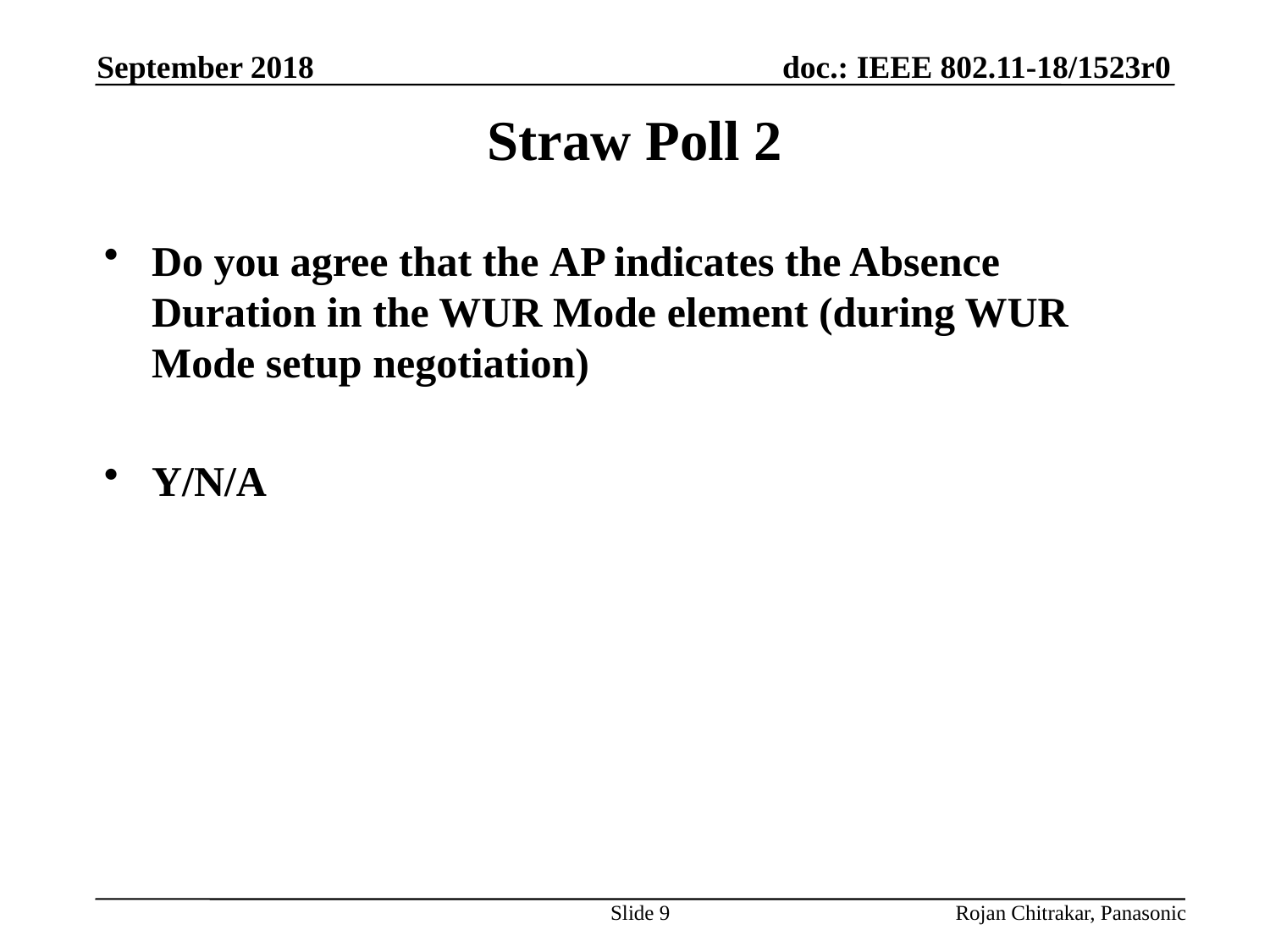

September 2018
# Straw Poll 2
Do you agree that the AP indicates the Absence Duration in the WUR Mode element (during WUR Mode setup negotiation)

Y/N/A
Slide 9
Rojan Chitrakar, Panasonic